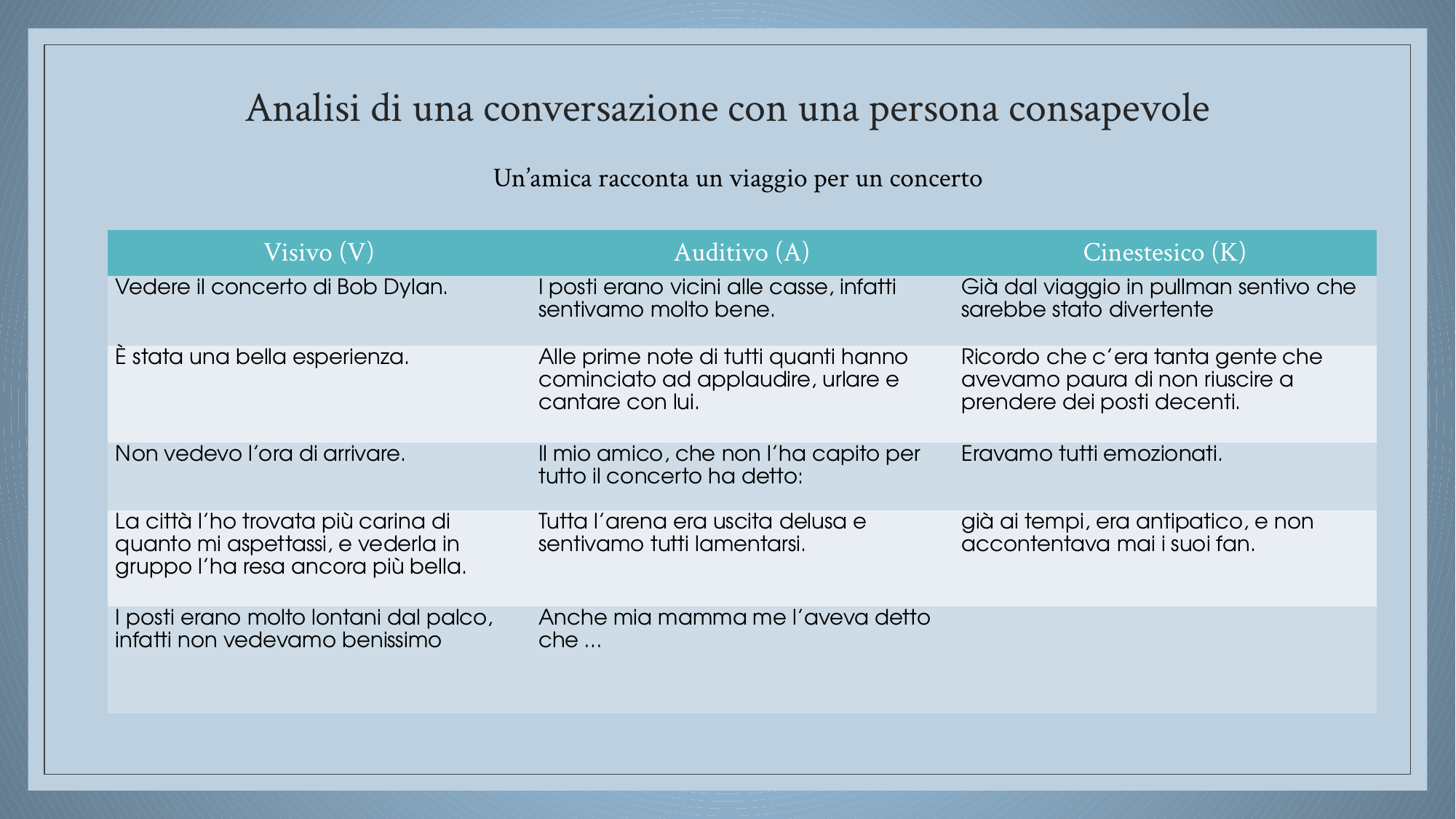

# Analisi di una conversazione con una persona consapevole
Un’amica racconta un viaggio per un concerto
| Visivo (V) | Auditivo (A) | Cinestesico (K) |
| --- | --- | --- |
| Vedere il concerto di Bob Dylan. | I posti erano vicini alle casse, infatti sentivamo molto bene. | Già dal viaggio in pullman sentivo che sarebbe stato divertente |
| È stata una bella esperienza. | Alle prime note di tutti quanti hanno cominciato ad applaudire, urlare e cantare con lui. | Ricordo che c’era tanta gente che avevamo paura di non riuscire a prendere dei posti decenti. |
| Non vedevo l’ora di arrivare. | Il mio amico, che non l’ha capito per tutto il concerto ha detto: | Eravamo tutti emozionati. |
| La città l’ho trovata più carina di quanto mi aspettassi, e vederla in gruppo l’ha resa ancora più bella. | Tutta l’arena era uscita delusa e sentivamo tutti lamentarsi. | già ai tempi, era antipatico, e non accontentava mai i suoi fan. |
| I posti erano molto lontani dal palco, infatti non vedevamo benissimo | Anche mia mamma me l’aveva detto che … |  |